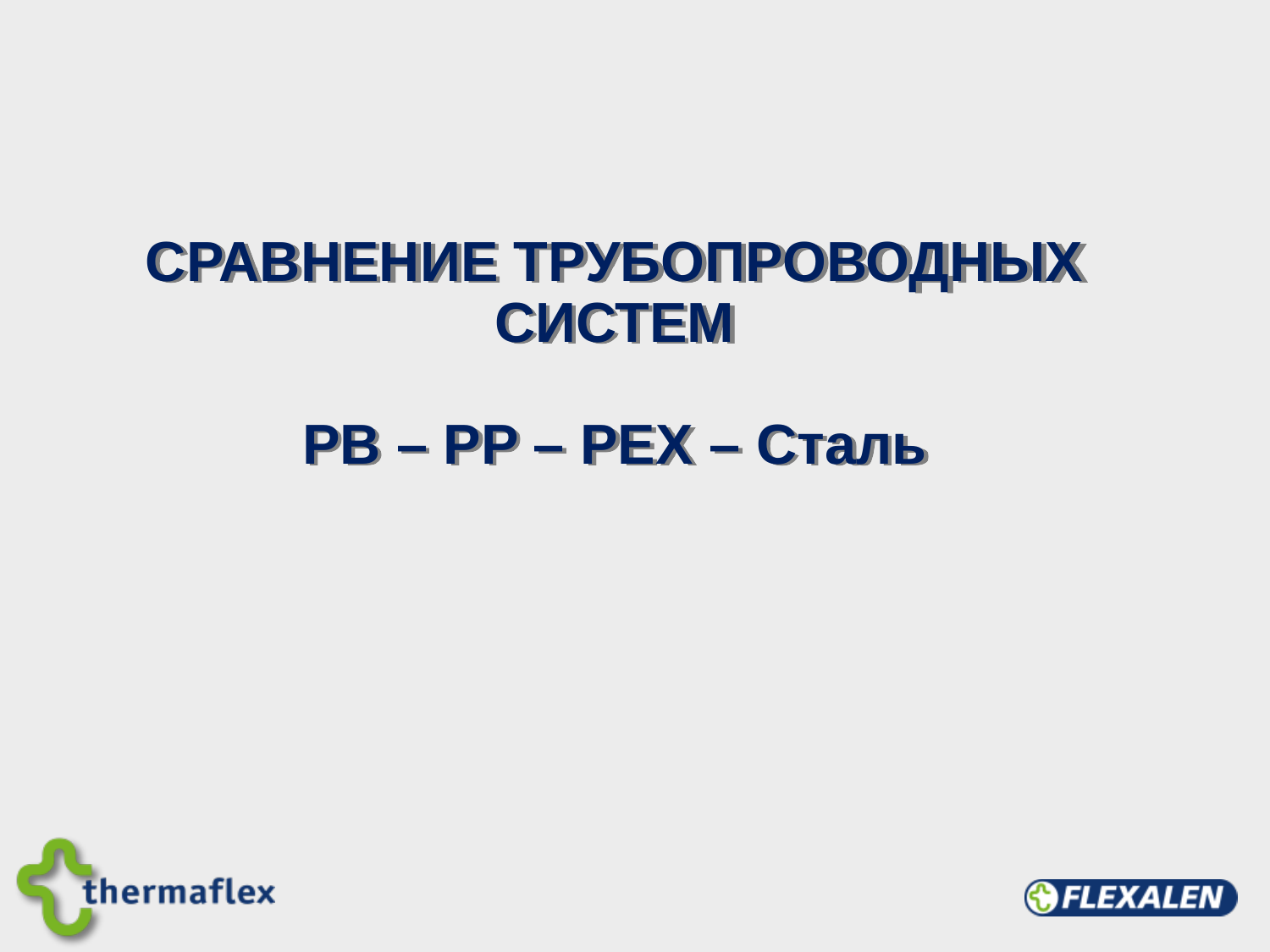

# СРАВНЕНИЕ ТРУБОПРОВОДНЫХ СИСТЕМ PB – PP – PEX – Сталь